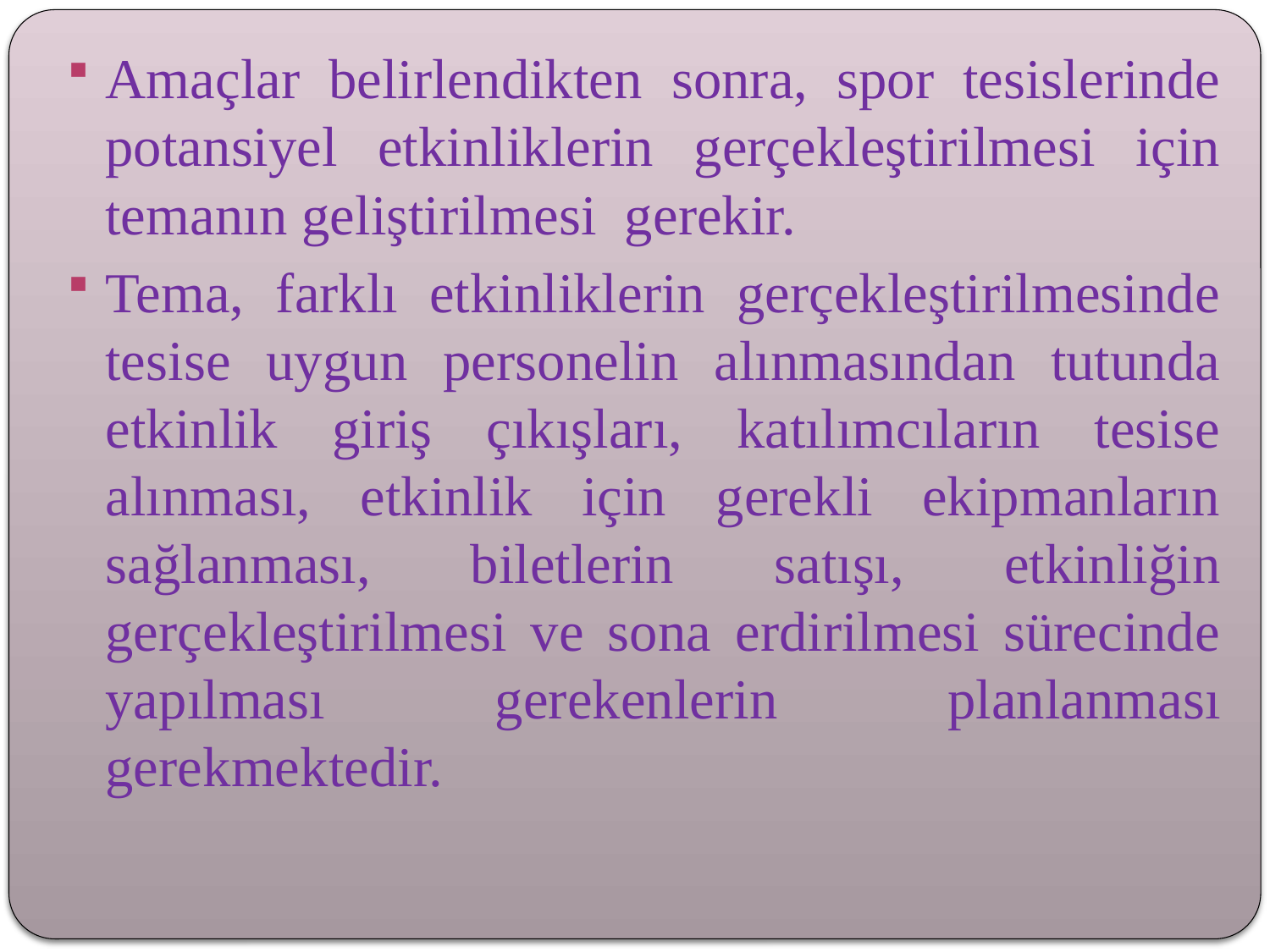

Amaçlar belirlendikten sonra, spor tesislerinde potansiyel etkinliklerin gerçekleştirilmesi için temanın geliştirilmesi  gerekir.
Tema, farklı etkinliklerin gerçekleştirilmesinde tesise uygun personelin alınmasından tutunda etkinlik giriş çıkışları, katılımcıların tesise alınması, etkinlik için gerekli ekipmanların sağlanması, biletlerin satışı, etkinliğin gerçekleştirilmesi ve sona erdirilmesi sürecinde yapılması gerekenlerin planlanması gerekmektedir.